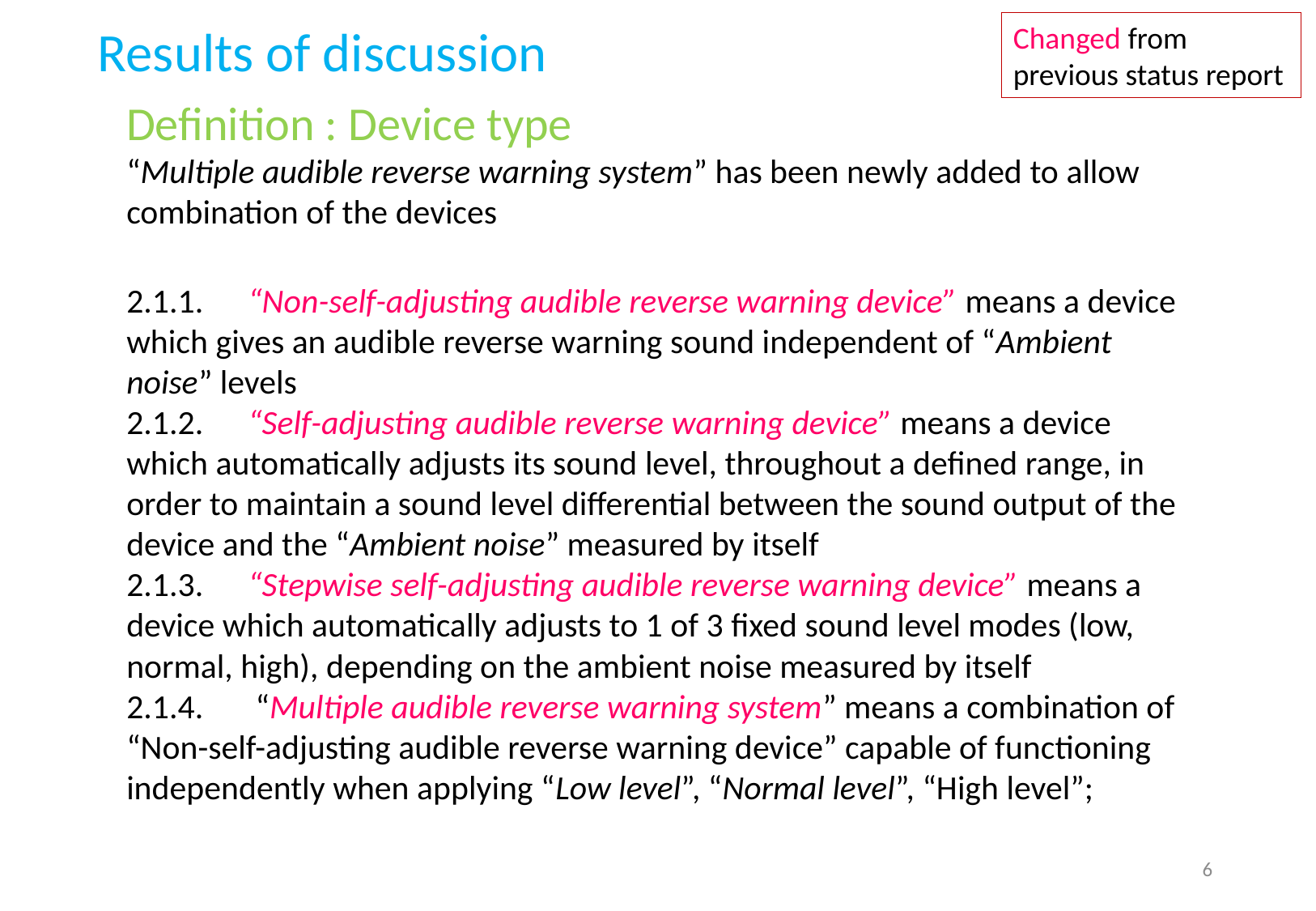

Results of discussion
Changed from previous status report
Definition : Device type
“Multiple audible reverse warning system” has been newly added to allow combination of the devices

2.1.1.	“Non-self-adjusting audible reverse warning device” means a device which gives an audible reverse warning sound independent of “Ambient noise” levels
2.1.2.	“Self-adjusting audible reverse warning device” means a device which automatically adjusts its sound level, throughout a defined range, in order to maintain a sound level differential between the sound output of the device and the “Ambient noise” measured by itself
2.1.3.	“Stepwise self-adjusting audible reverse warning device” means a device which automatically adjusts to 1 of 3 fixed sound level modes (low, normal, high), depending on the ambient noise measured by itself
2.1.4.	 “Multiple audible reverse warning system” means a combination of “Non-self-adjusting audible reverse warning device” capable of functioning independently when applying “Low level”, “Normal level”, “High level”;
6